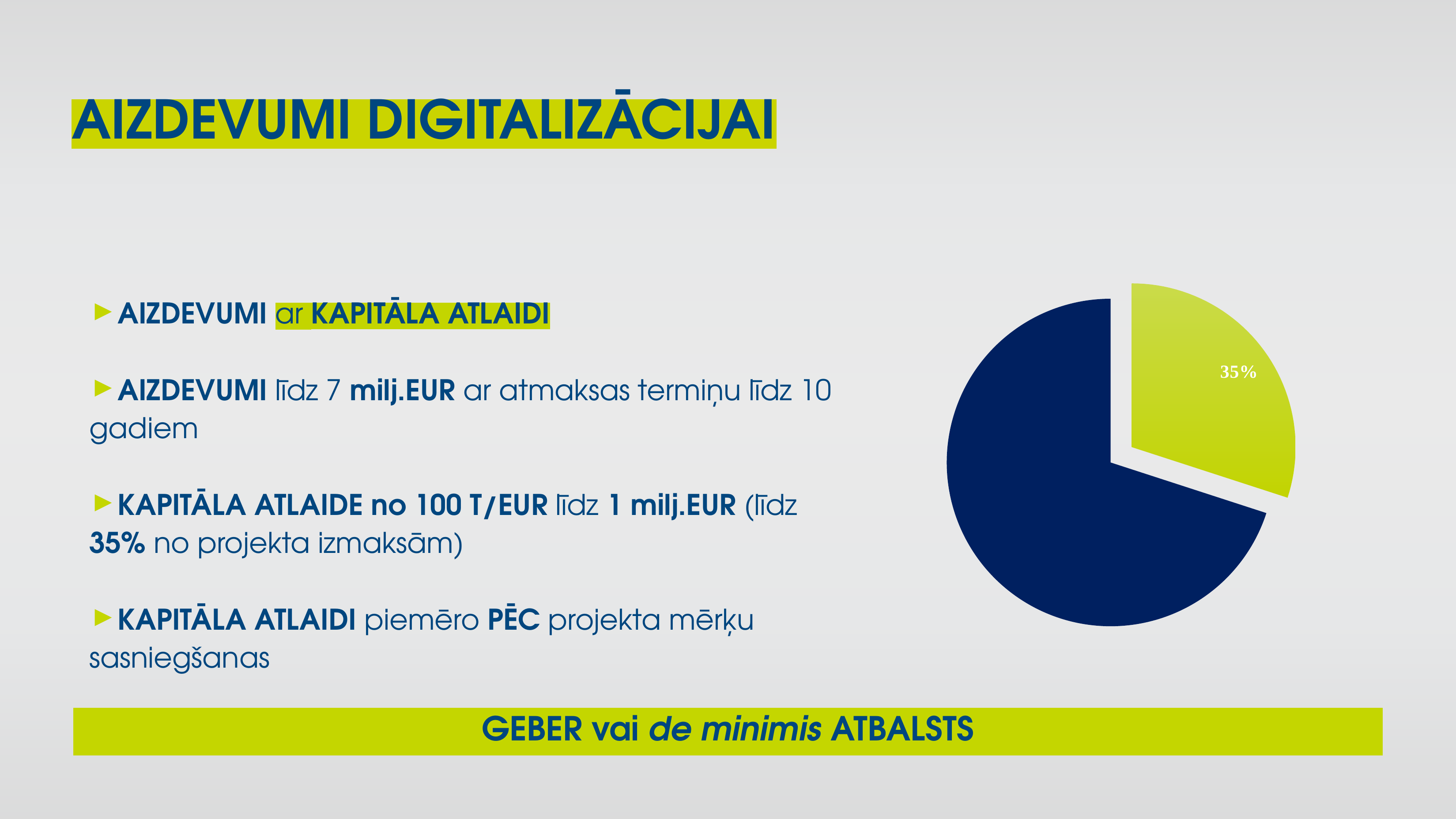

AIZDEVUMI DIGITALIZĀCIJAI

### Chart

| Category | PROJEKTS |
|---|---|
| KAPITĀLA ATLAIDE 30% | 30.0 |
AIZDEVUMI ar KAPITĀLA ATLAIDI

AIZDEVUMI līdz 7 milj.EUR ar atmaksas termiņu līdz 10 gadiem

KAPITĀLA ATLAIDE no 100 T/EUR līdz 1 milj.EUR (līdz 35% no projekta izmaksām)

KAPITĀLA ATLAIDI piemēro PĒC projekta mērķu sasniegšanas
| GEBER vai de minimis ATBALSTS |
| --- |